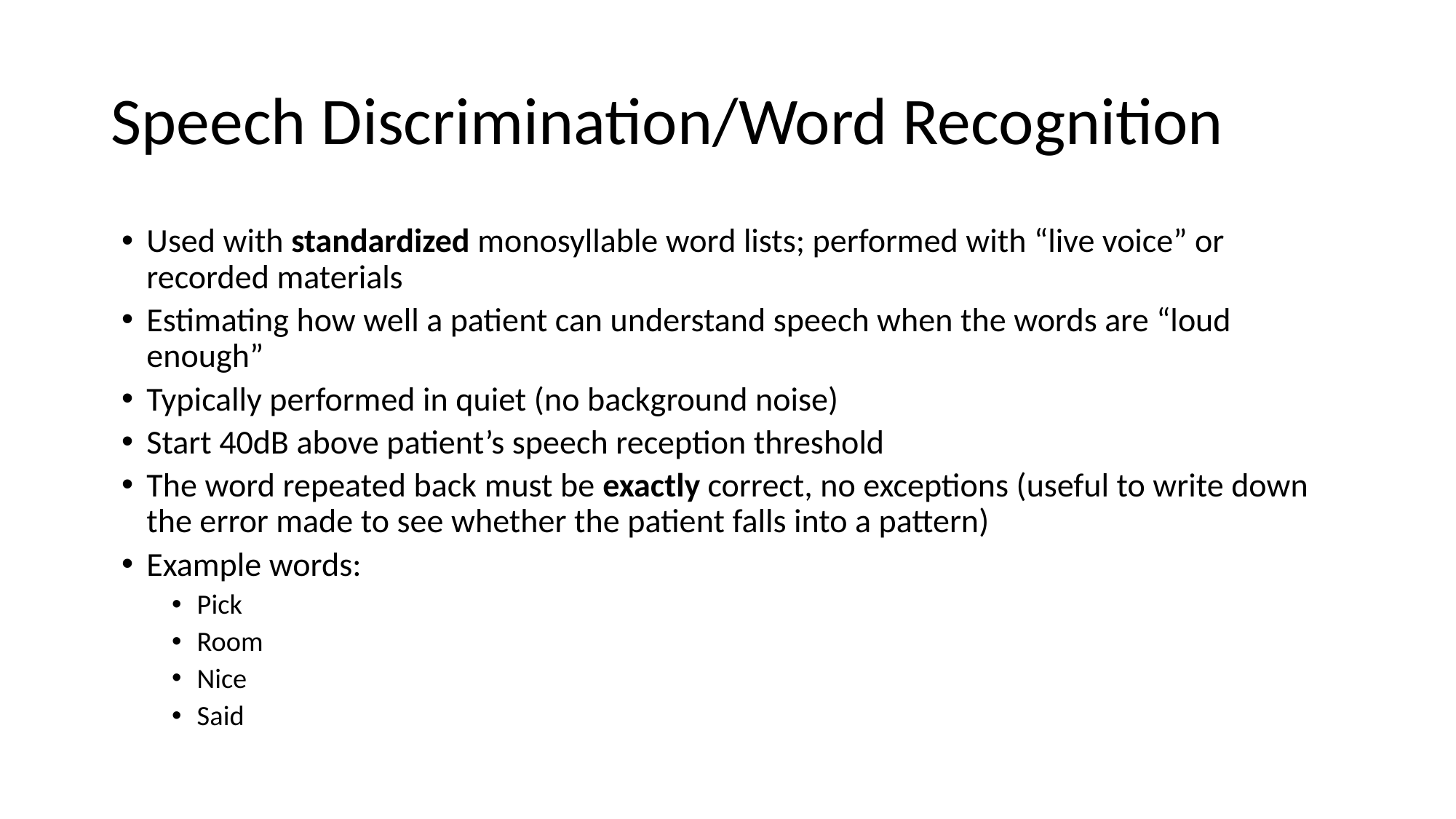

# Speech Discrimination/Word Recognition
Used with standardized monosyllable word lists; performed with “live voice” or recorded materials
Estimating how well a patient can understand speech when the words are “loud enough”
Typically performed in quiet (no background noise)
Start 40dB above patient’s speech reception threshold
The word repeated back must be exactly correct, no exceptions (useful to write down the error made to see whether the patient falls into a pattern)
Example words:
Pick
Room
Nice
Said